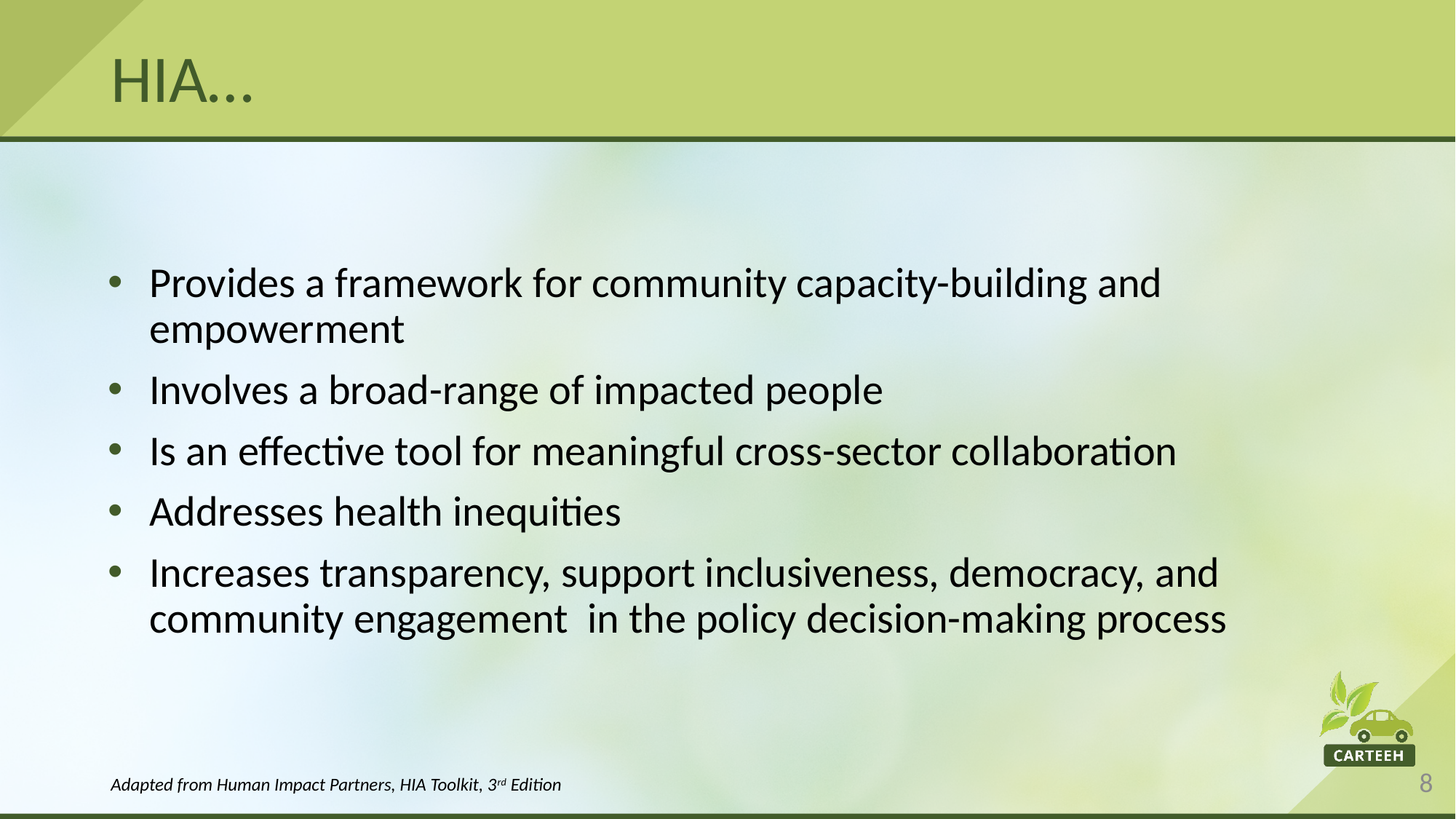

# HIA…

Provides a framework for community capacity-building and empowerment
Involves a broad-range of impacted people
Is an effective tool for meaningful cross-sector collaboration
Addresses health inequities
Increases transparency, support inclusiveness, democracy, and community engagement  in the policy decision-making process

Adapted from Human Impact Partners, HIA Toolkit, 3rd Edition